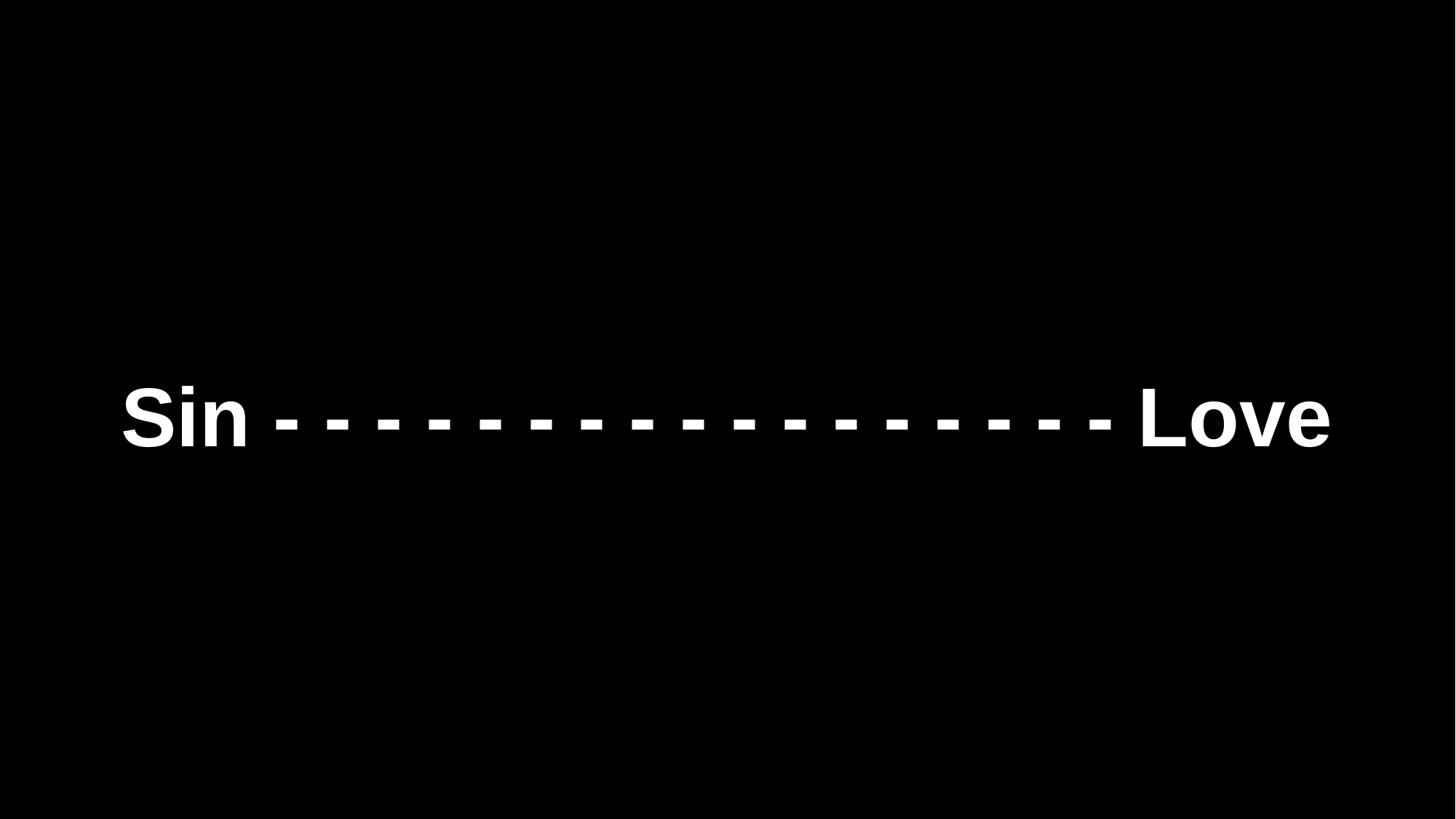

Sin - - - - - - - - - - - - - - - - - Love